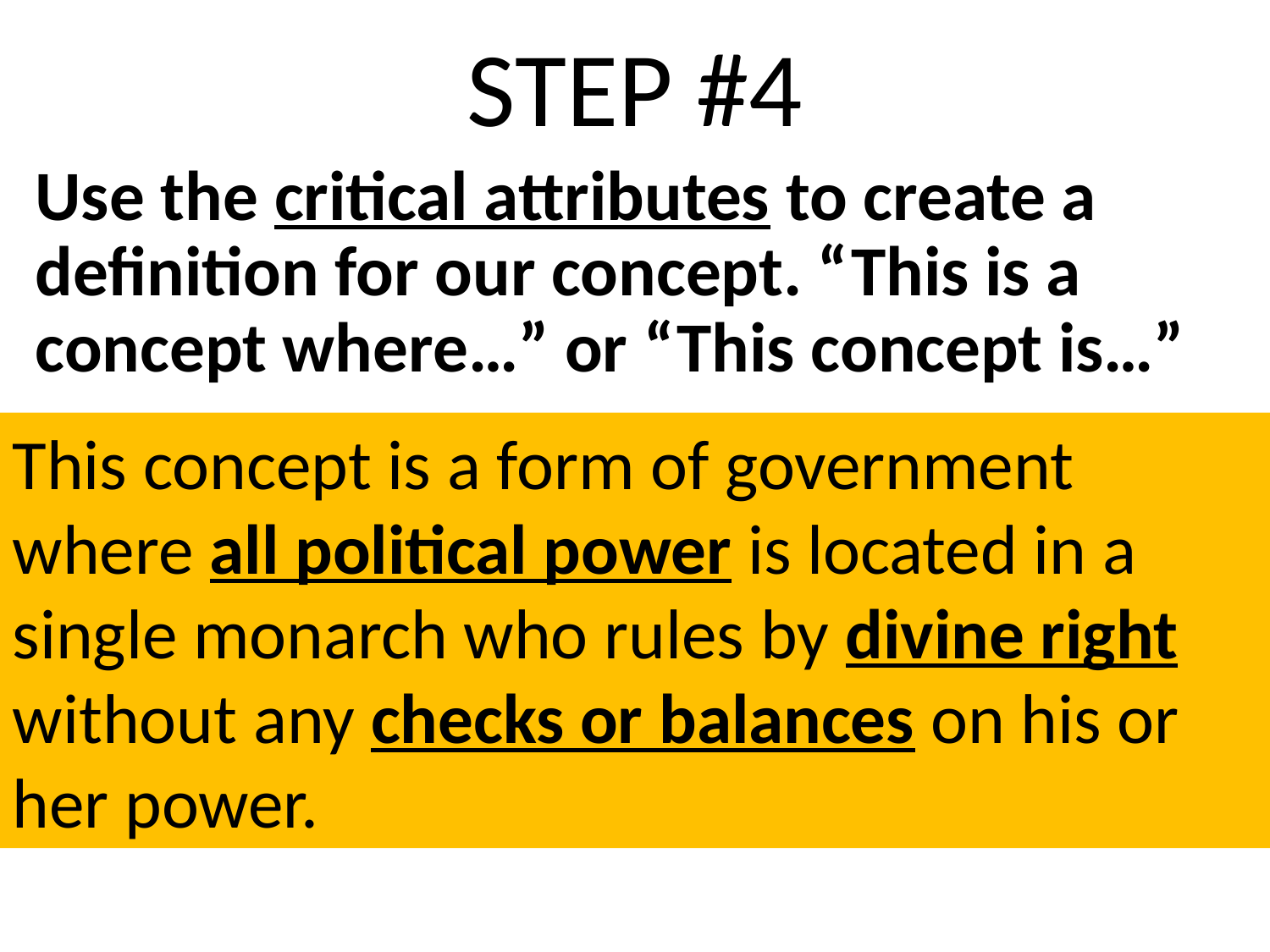

# STEP #4
Use the critical attributes to create a definition for our concept. “This is a concept where…” or “This concept is…”

This concept is a form of government where all political power is located in a single monarch who rules by divine right without any checks or balances on his or her power.